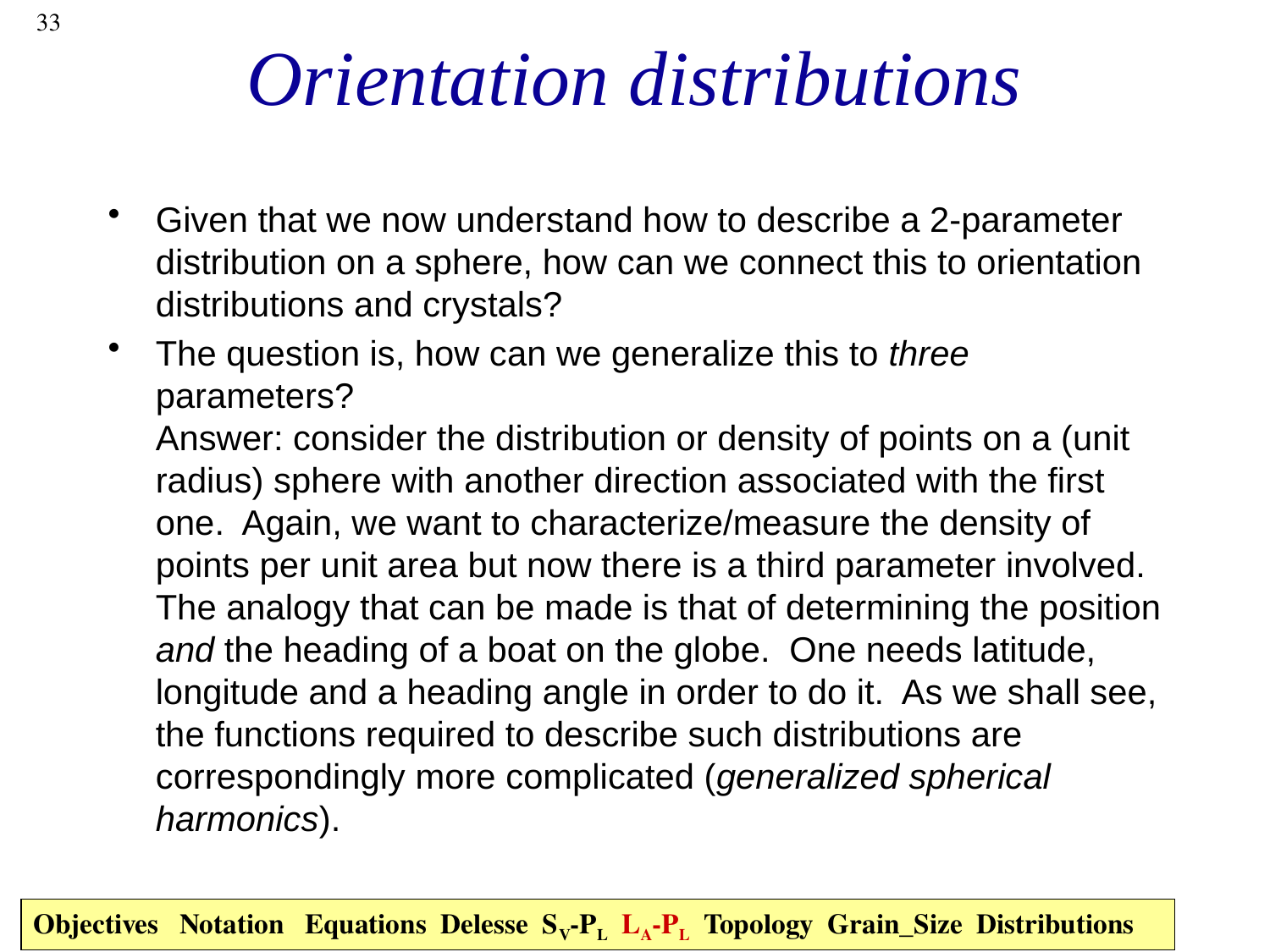

33
# Orientation distributions
Given that we now understand how to describe a 2-parameter distribution on a sphere, how can we connect this to orientation distributions and crystals?
The question is, how can we generalize this to three parameters?
Answer: consider the distribution or density of points on a (unit radius) sphere with another direction associated with the first one.  Again, we want to characterize/measure the density of points per unit area but now there is a third parameter involved.  The analogy that can be made is that of determining the position and the heading of a boat on the globe.  One needs latitude, longitude and a heading angle in order to do it.  As we shall see, the functions required to describe such distributions are correspondingly more complicated (generalized spherical harmonics).
Objectives   Notation   Equations  Delesse  SV-PL  LA-PL  Topology  Grain_Size  Distributions